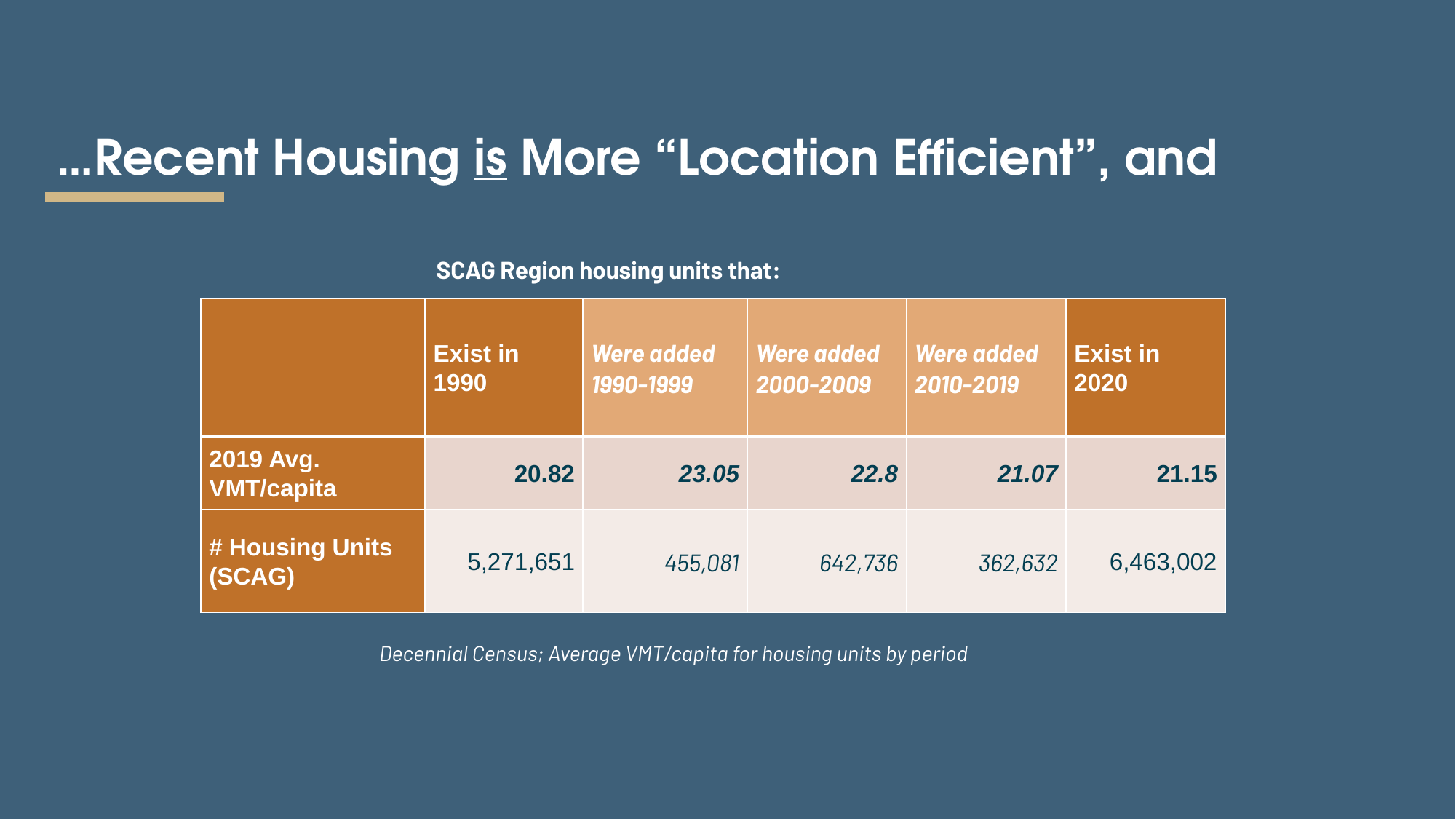

# …Recent Housing is More “Location Efficient”, and
SCAG Region housing units that:
|  | Exist in 1990 | Were added 1990-1999 | Were added 2000-2009 | Were added 2010-2019 | Exist in 2020 |
| --- | --- | --- | --- | --- | --- |
| 2019 Avg. VMT/capita | 20.82 | 23.05 | 22.8 | 21.07 | 21.15 |
| # Housing Units (SCAG) | 5,271,651 | 455,081 | 642,736 | 362,632 | 6,463,002 |
Decennial Census; Average VMT/capita for housing units by period